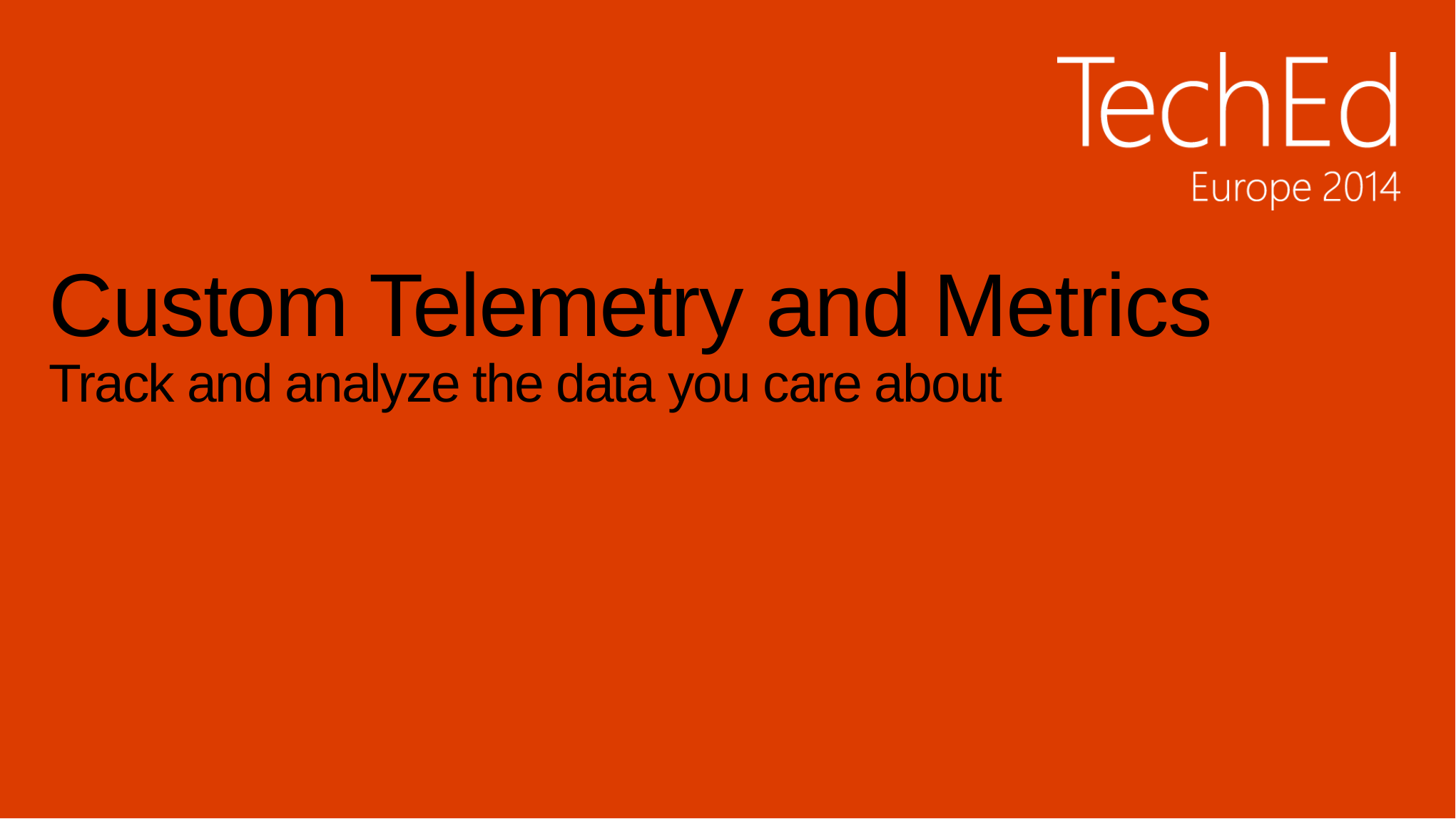

# Custom Telemetry and Metrics Track and analyze the data you care about